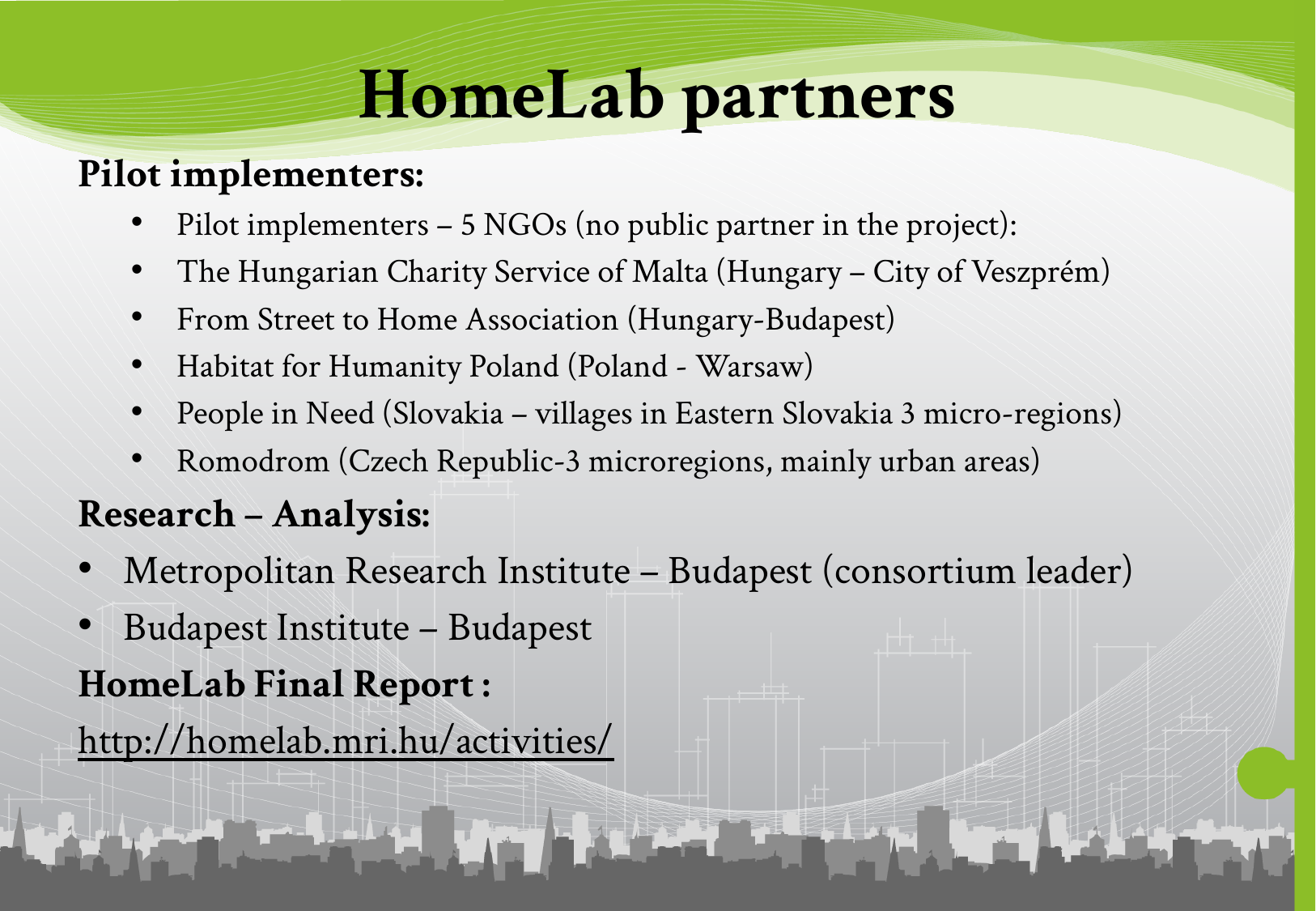

# HomeLab partners
Pilot implementers:
Pilot implementers – 5 NGOs (no public partner in the project):
The Hungarian Charity Service of Malta (Hungary – City of Veszprém)
From Street to Home Association (Hungary-Budapest)
Habitat for Humanity Poland (Poland - Warsaw)
People in Need (Slovakia – villages in Eastern Slovakia 3 micro-regions)
Romodrom (Czech Republic-3 microregions, mainly urban areas)
Research – Analysis:
Metropolitan Research Institute – Budapest (consortium leader)
Budapest Institute – Budapest
HomeLab Final Report :
http://homelab.mri.hu/activities/